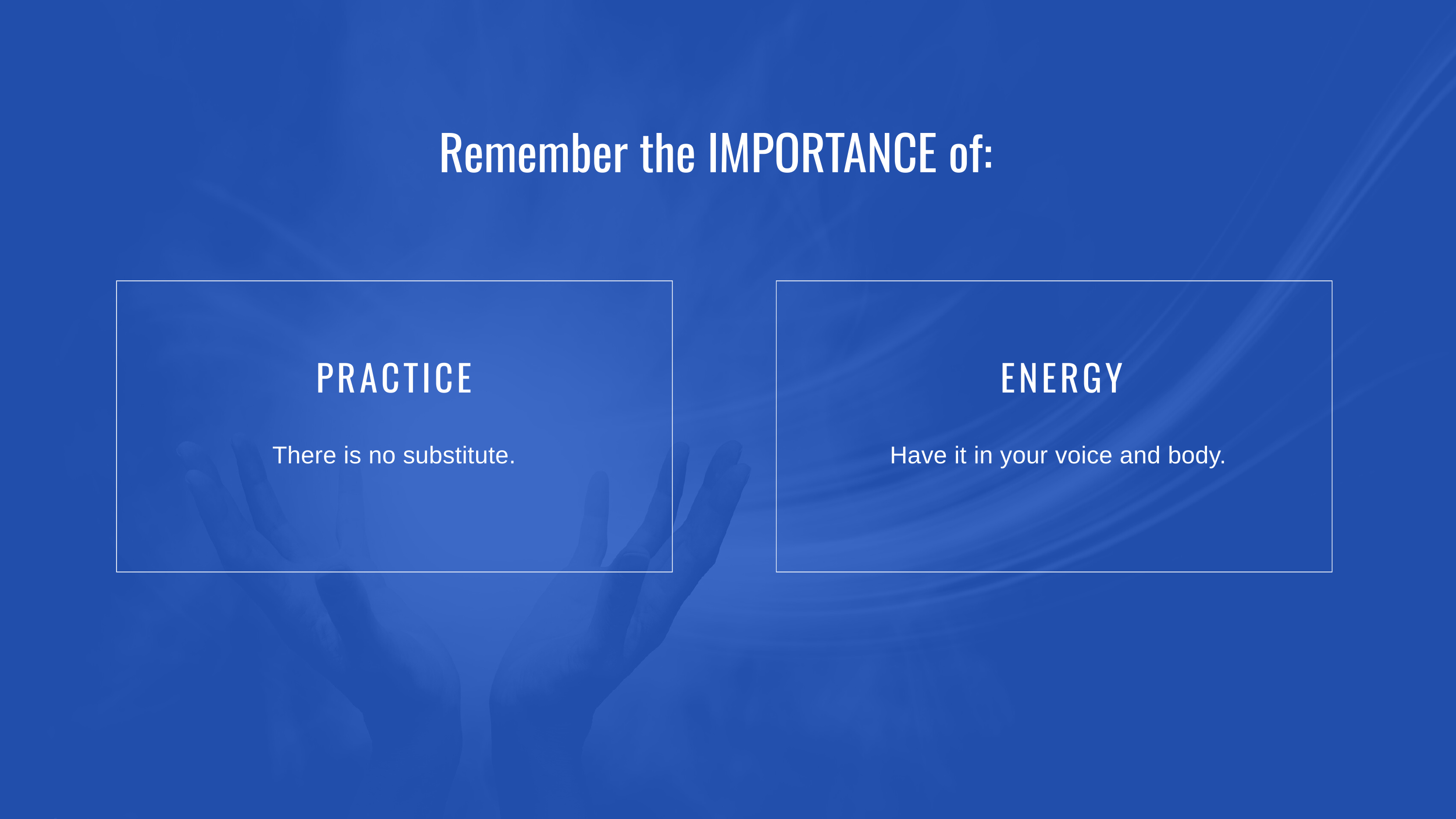

Remember the IMPORTANCE of:

PRACTICE
There is no substitute.
ENERGY
Have it in your voice and body.